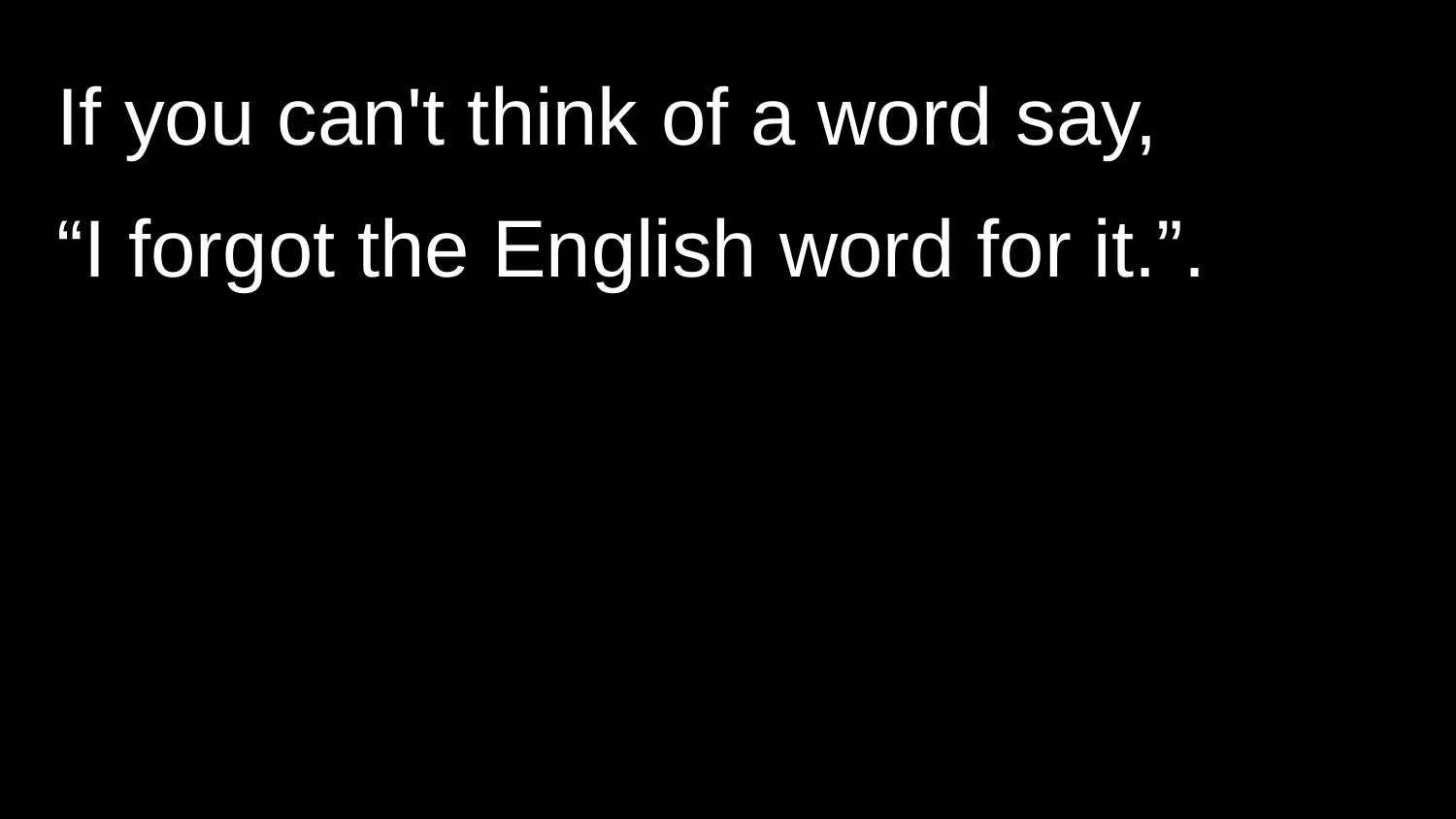

If you can't think of a word say,
“I forgot the English word for it.”.